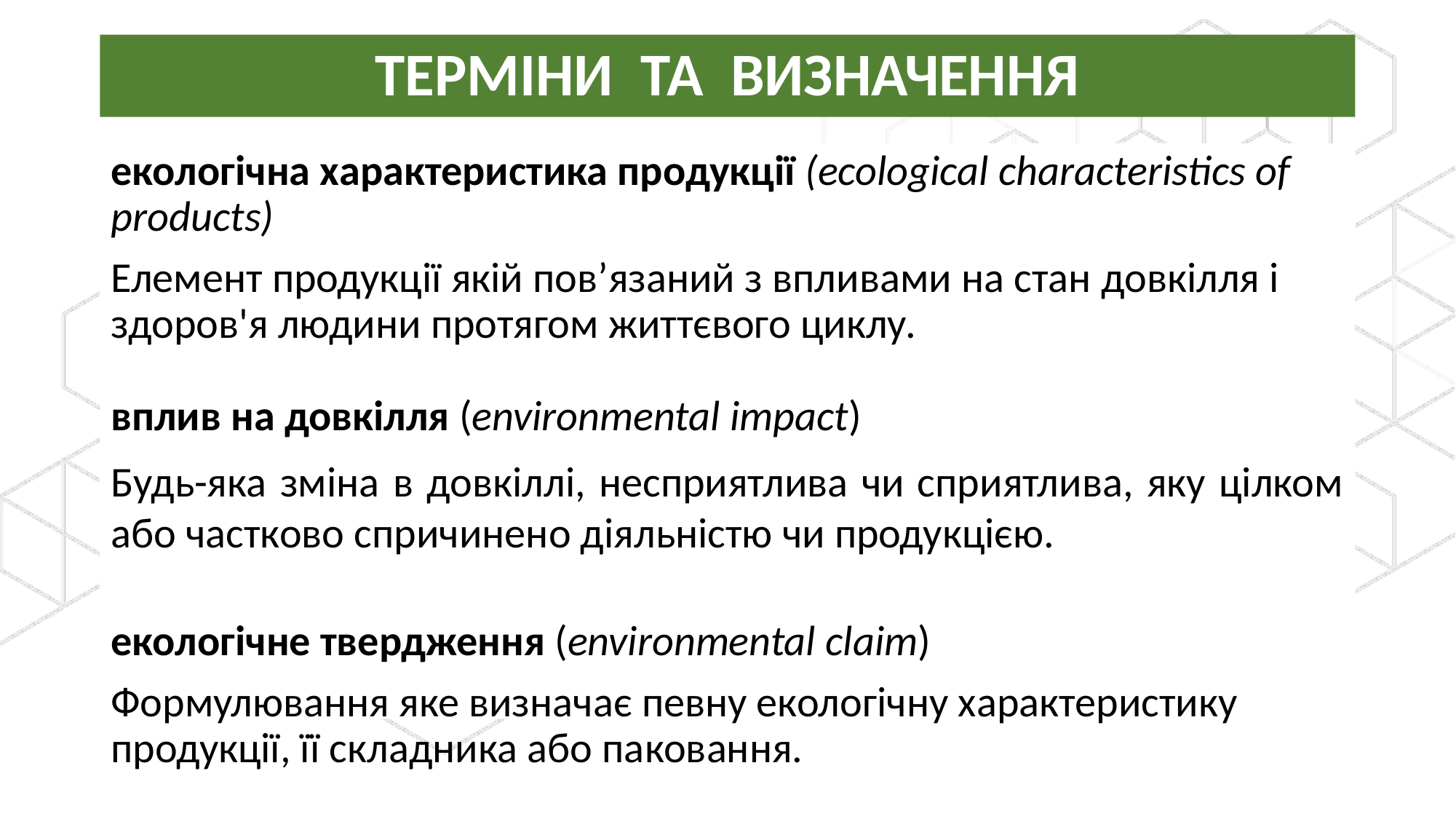

# ТЕРМІНИ  ТА  ВИЗНАЧЕННЯ
екологічна характеристика продукції (ecological characteristics of products)
Елемент продукції якій пов’язаний з впливами на стан довкілля і здоров'я людини протягом життєвого циклу.
вплив на довкілля (environmental impact)
Будь-яка зміна в довкіллі, несприятлива чи сприятлива, яку цілком або частково спричинено діяльністю чи продукцією.

екологічне твердження (environmental claim)
Формулювання яке визначає певну екологічну характеристику  продукції, її складника або паковання.